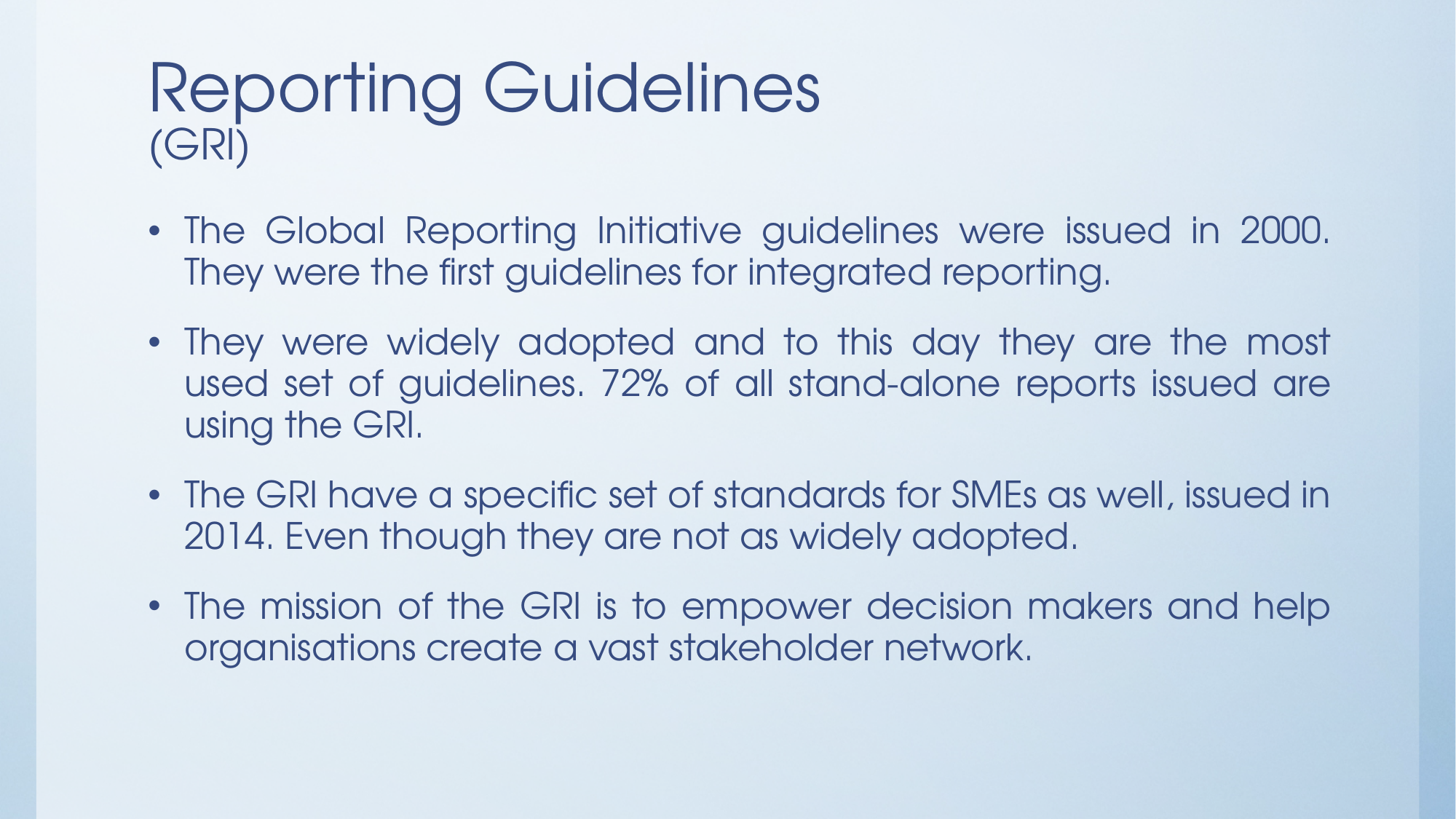

# Reporting Guidelines (GRI)
The Global Reporting Initiative guidelines were issued in 2000. They were the first guidelines for integrated reporting.
They were widely adopted and to this day they are the most used set of guidelines. 72% of all stand-alone reports issued are using the GRI.
The GRI have a specific set of standards for SMEs as well, issued in 2014. Even though they are not as widely adopted.
The mission of the GRI is to empower decision makers and help organisations create a vast stakeholder network.